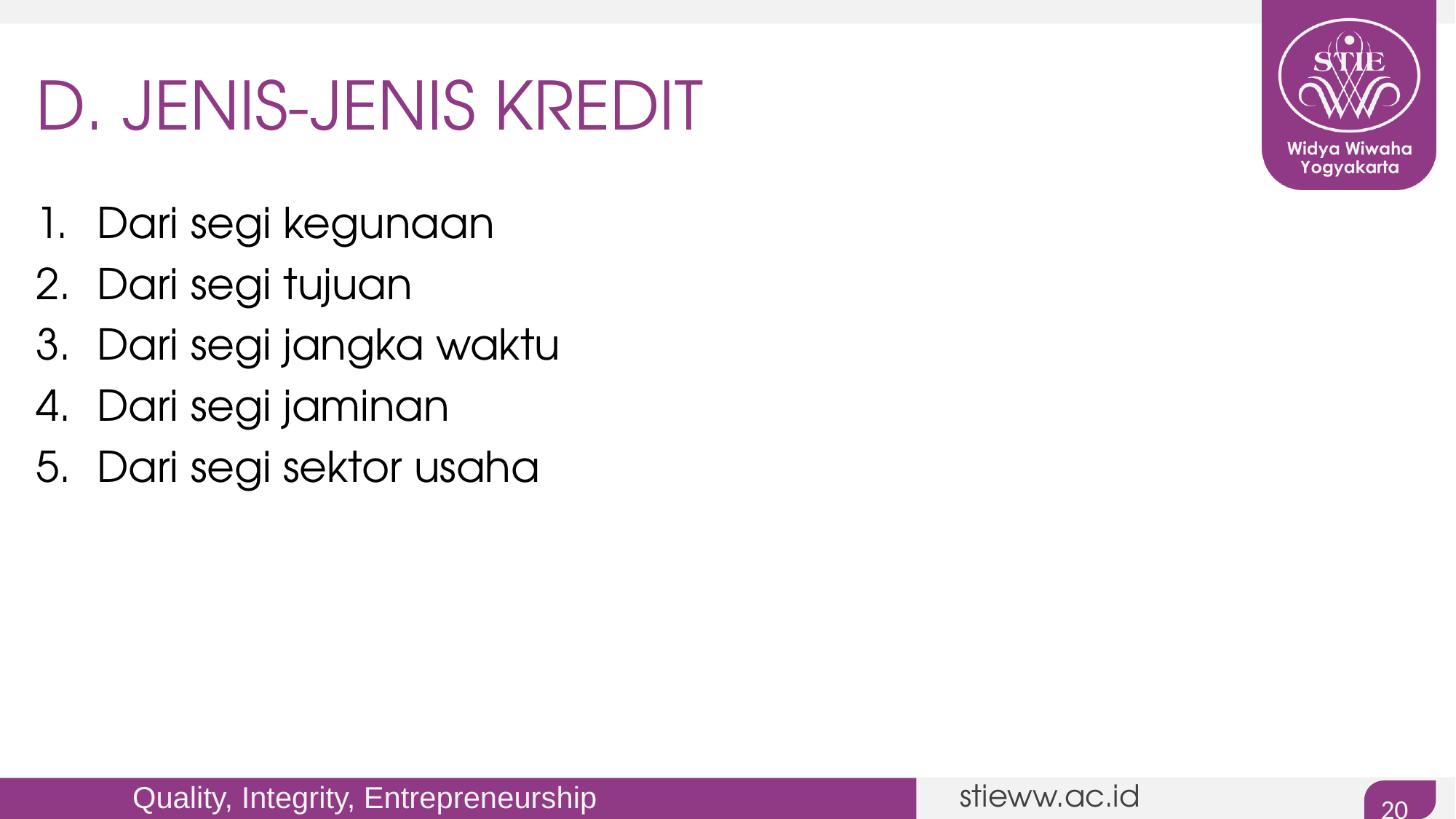

# D. JENIS-JENIS KREDIT
Dari segi kegunaan
Dari segi tujuan
Dari segi jangka waktu
Dari segi jaminan
Dari segi sektor usaha